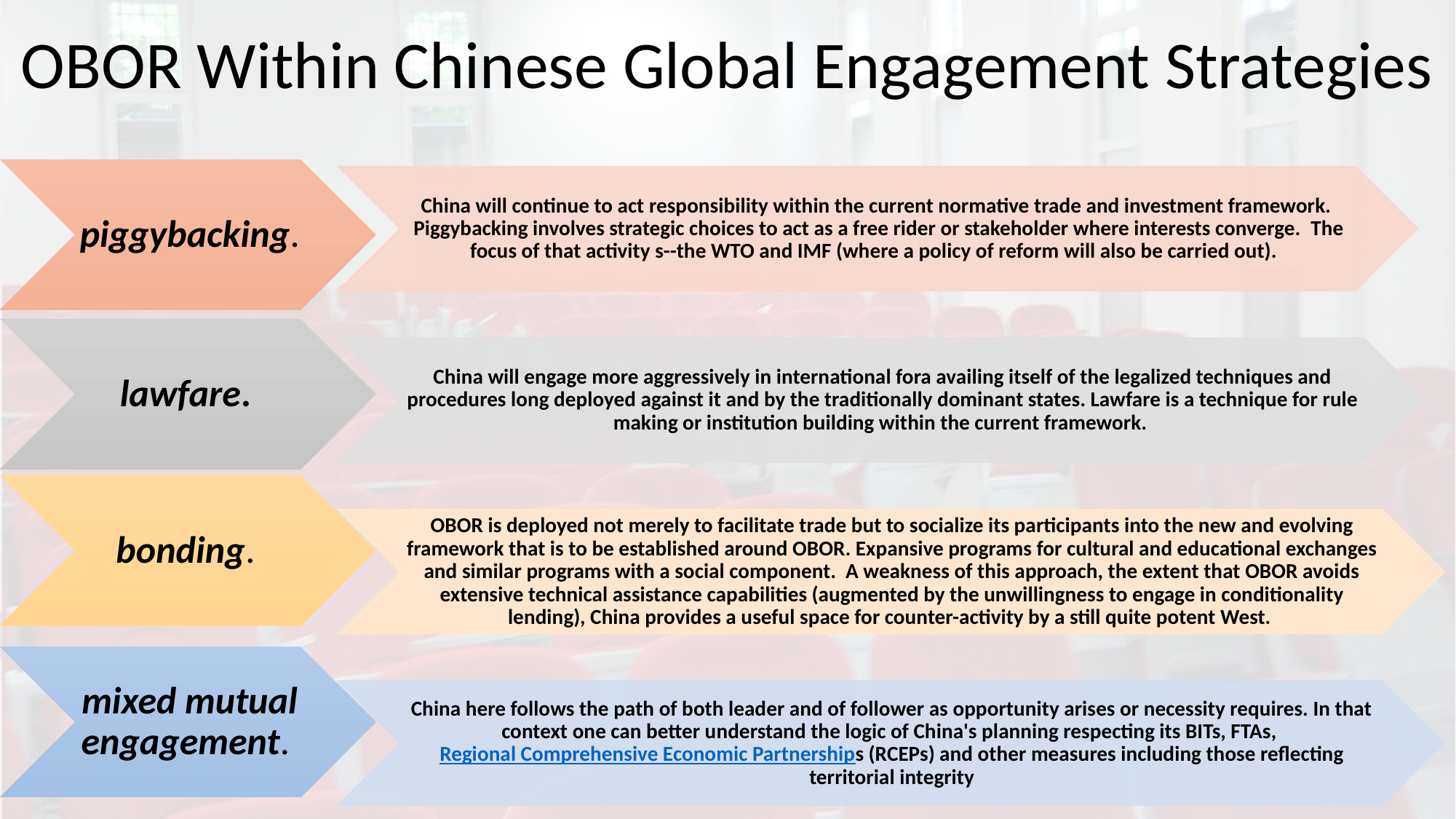

# OBOR Within Chinese Global Engagement Strategies
piggybacking.
China will continue to act responsibility within the current normative trade and investment framework.  Piggybacking involves strategic choices to act as a free rider or stakeholder where interests converge.  The focus of that activity s--the WTO and IMF (where a policy of reform will also be carried out).
lawfare.
China will engage more aggressively in international fora availing itself of the legalized techniques and procedures long deployed against it and by the traditionally dominant states. Lawfare is a technique for rule making or institution building within the current framework.
bonding.
OBOR is deployed not merely to facilitate trade but to socialize its participants into the new and evolving framework that is to be established around OBOR. Expansive programs for cultural and educational exchanges and similar programs with a social component.  A weakness of this approach, the extent that OBOR avoids extensive technical assistance capabilities (augmented by the unwillingness to engage in conditionality lending), China provides a useful space for counter-activity by a still quite potent West.
mixed mutual engagement.
China here follows the path of both leader and of follower as opportunity arises or necessity requires. In that context one can better understand the logic of China's planning respecting its BITs, FTAs, Regional Comprehensive Economic Partnerships (RCEPs) and other measures including those reflecting territorial integrity